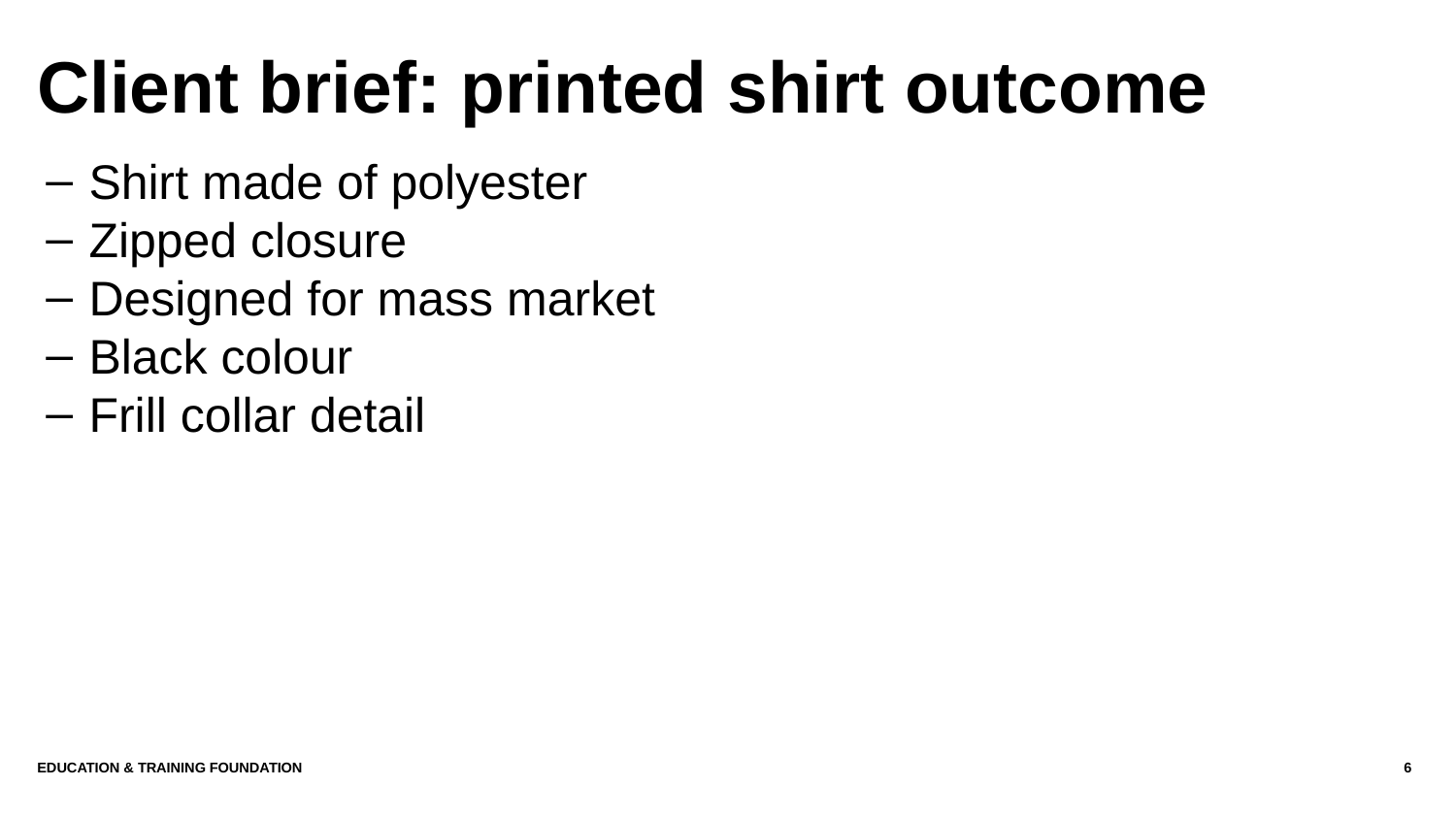

# Client brief: printed shirt outcome
Shirt made of polyester
Zipped closure
Designed for mass market
Black colour
Frill collar detail

Education & Training Foundation
6